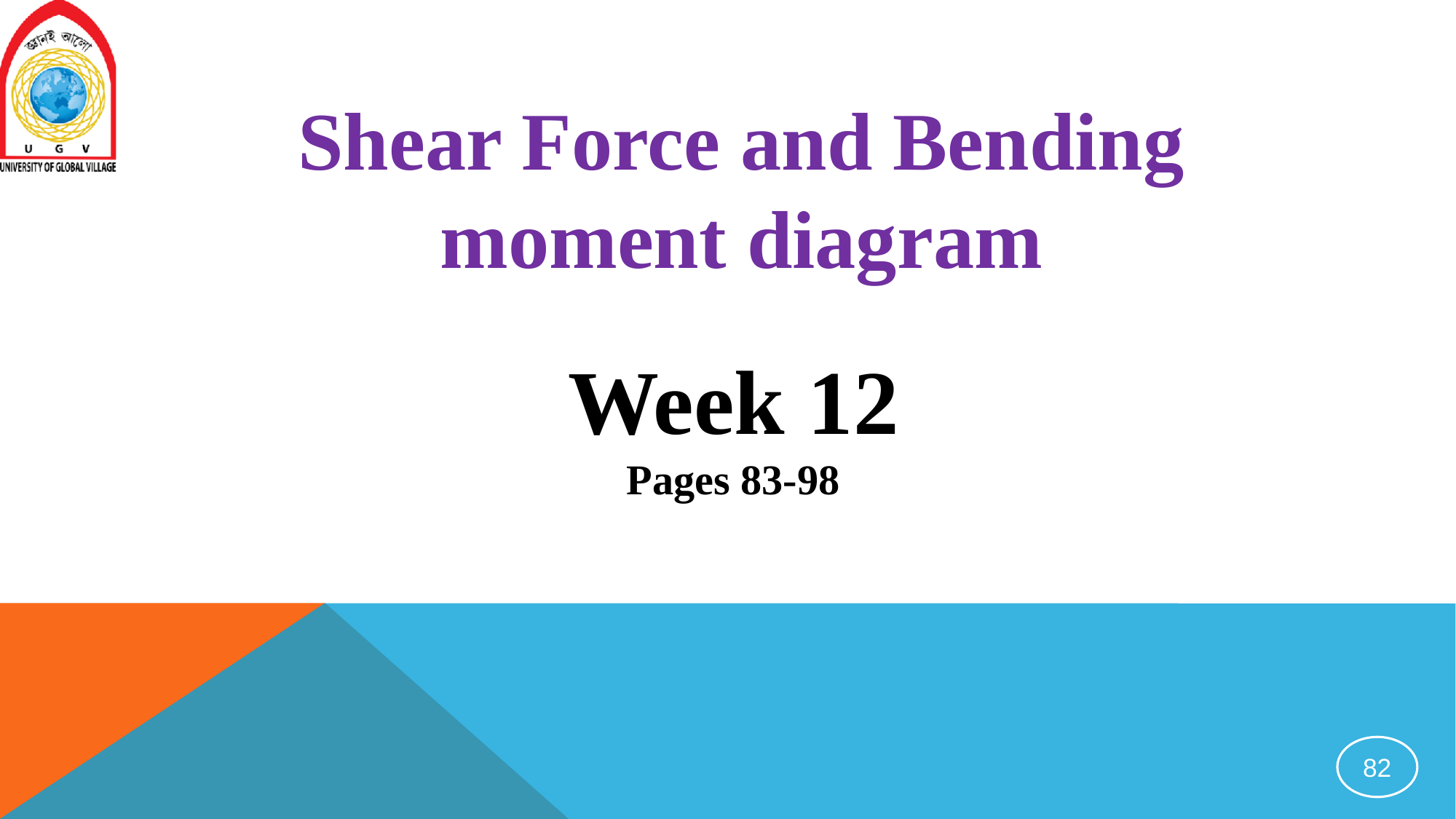

Shear Force and Bending moment diagram
Week 12
Pages 83-98

82